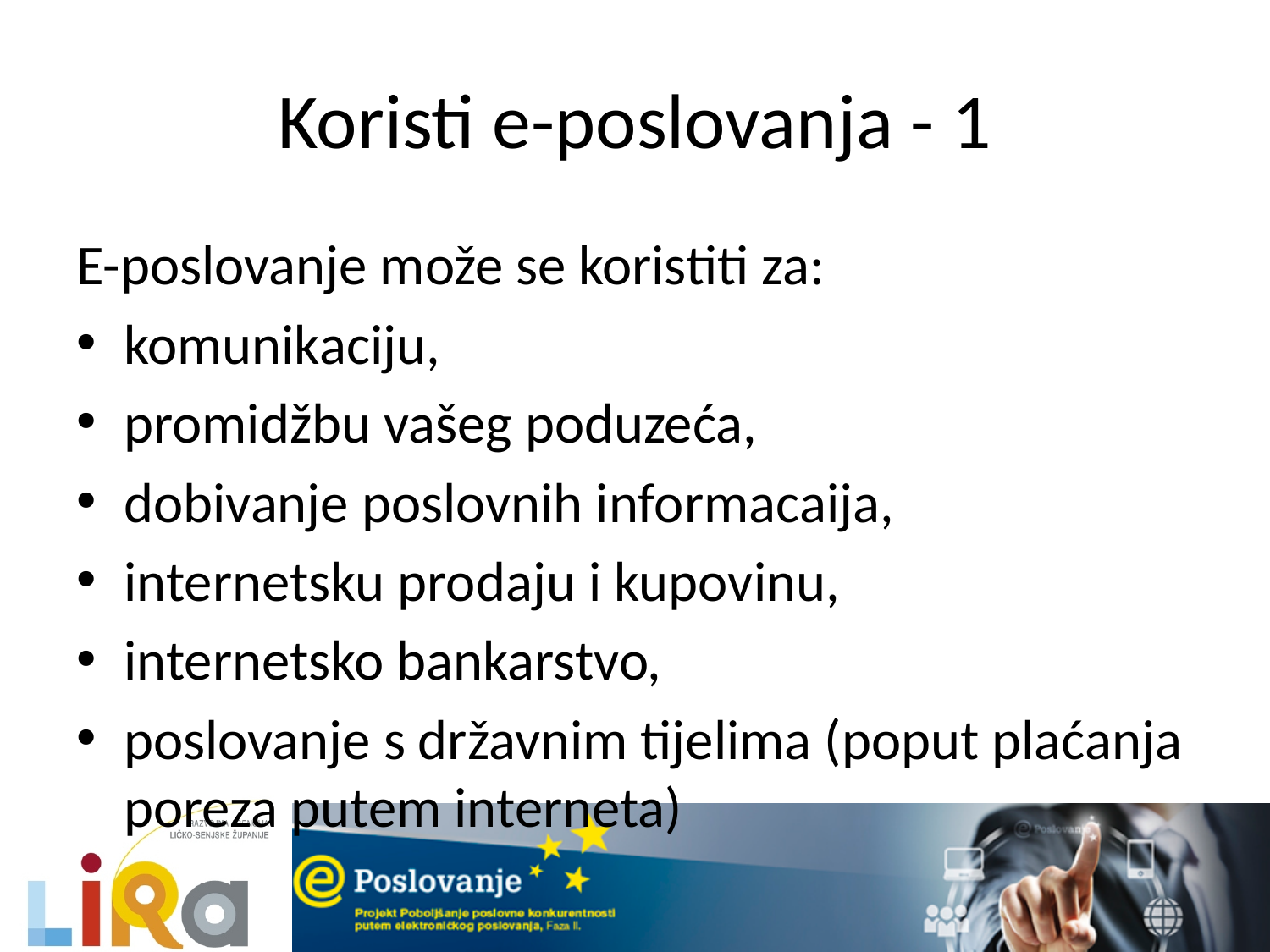

# Koristi e-poslovanja - 1
E-poslovanje može se koristiti za:
komunikaciju,
promidžbu vašeg poduzeća,
dobivanje poslovnih informacaija,
internetsku prodaju i kupovinu,
internetsko bankarstvo,
poslovanje s državnim tijelima (poput plaćanja poreza putem interneta)